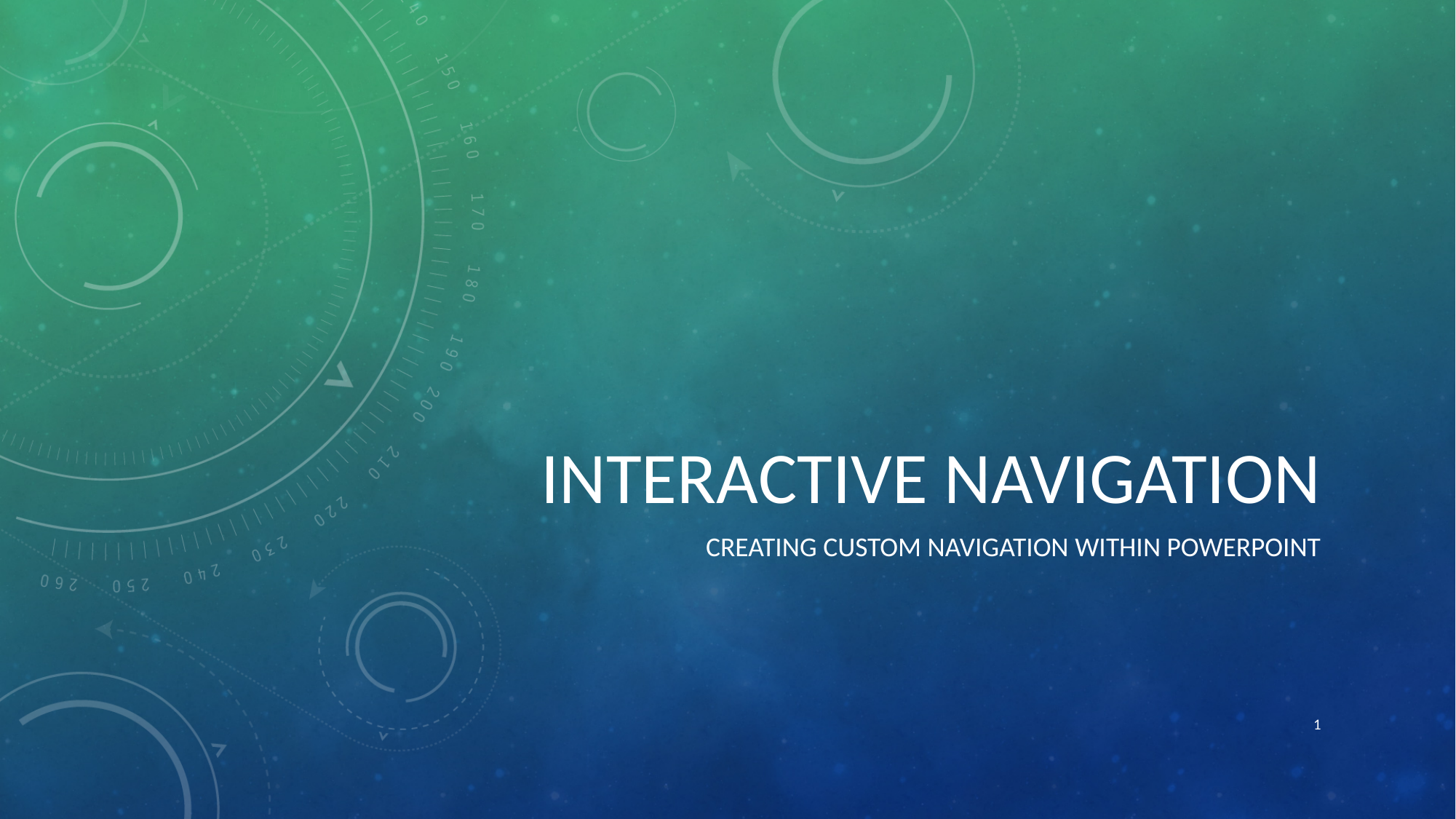

# Interactive navigation
Creating custom navigation within powerpoint
1